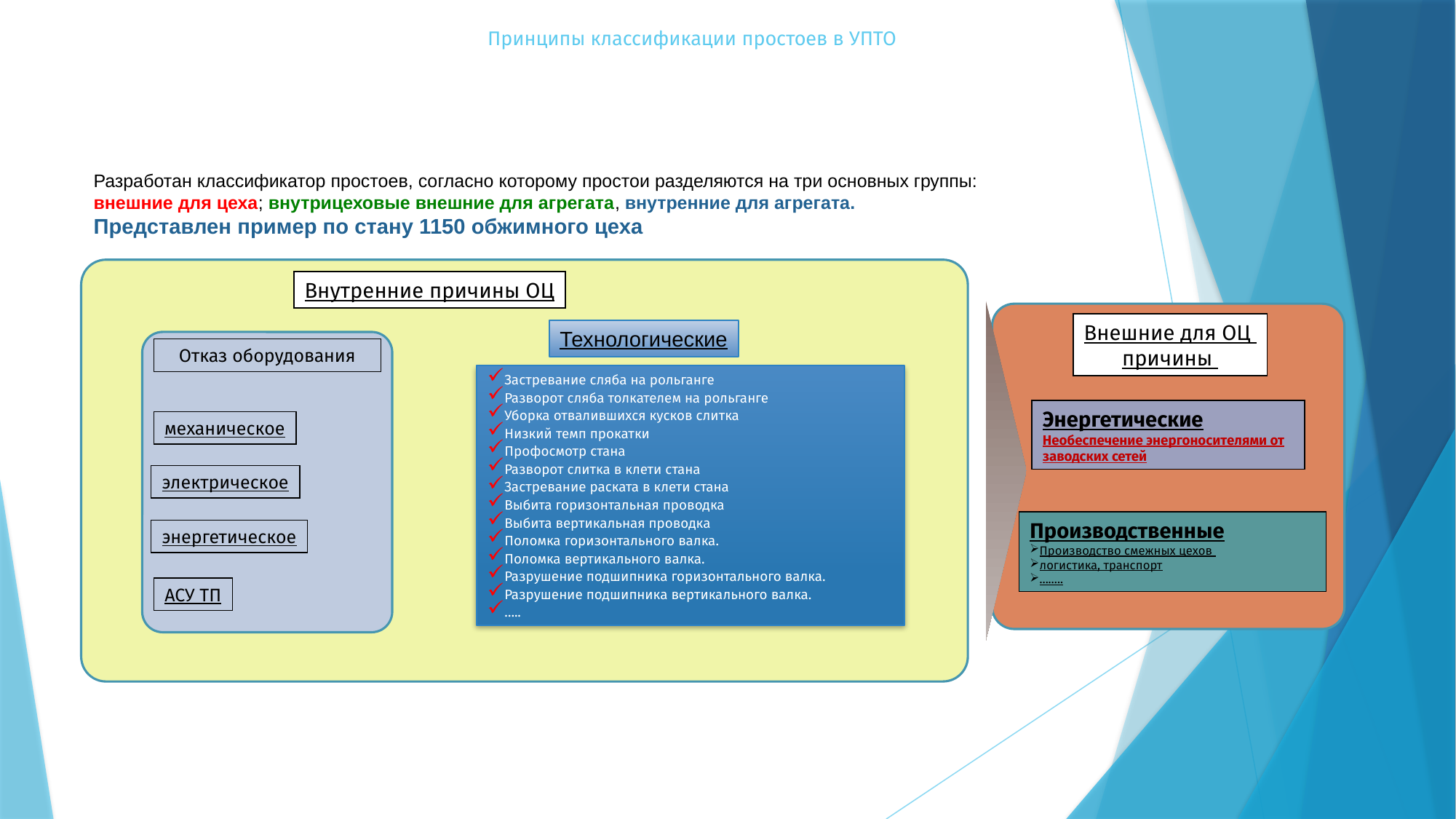

# Принципы классификации простоев в УПТО
Разработан классификатор простоев, согласно которому простои разделяются на три основных группы:
внешние для цеха; внутрицеховые внешние для агрегата, внутренние для агрегата.
Представлен пример по стану 1150 обжимного цеха

Внутренние причины ОЦ

Внешние для ОЦ
причины
Технологические

Отказ оборудования
Застревание сляба на рольганге
Разворот сляба толкателем на рольганге
Уборка отвалившихся кусков слитка
Низкий темп прокатки
Профосмотр стана
Разворот слитка в клети стана
Застревание раската в клети стана
Выбита горизонтальная проводка
Выбита вертикальная проводка
Поломка горизонтального валка.
Поломка вертикального валка.
Разрушение подшипника горизонтального валка.
Разрушение подшипника вертикального валка.
…..
Энергетические
Необеспечение энергоносителями от заводских сетей
механическое

электрическое
Производственные
Производство смежных цехов
логистика, транспорт
……..
энергетическое
АСУ ТП